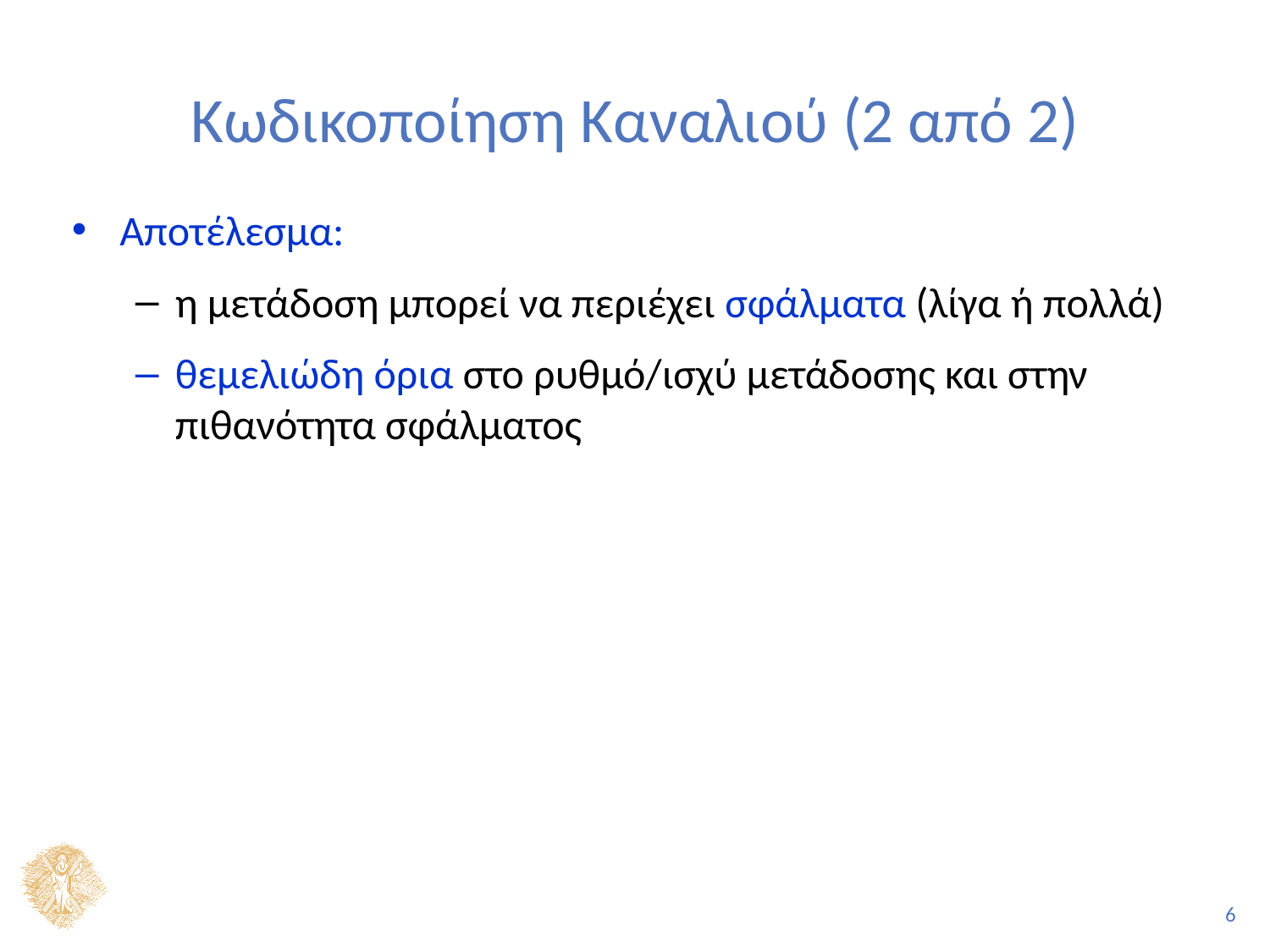

# Κωδικοποίηση Καναλιού (2 από 2)
Αποτέλεσμα:
η μετάδοση μπορεί να περιέχει σφάλματα (λίγα ή πολλά)
θεμελιώδη όρια στο ρυθμό/ισχύ μετάδοσης και στην πιθανότητα σφάλματος